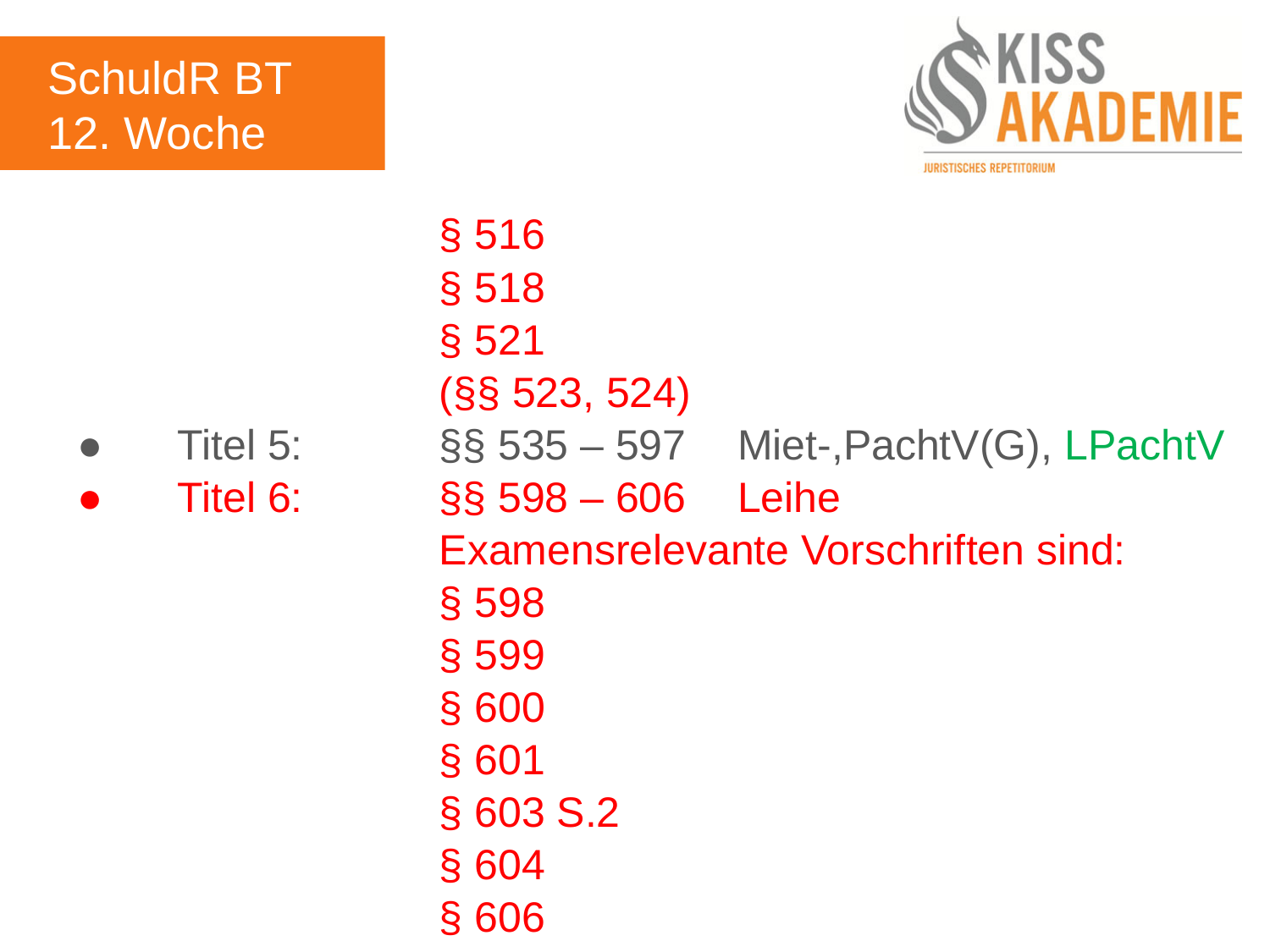

SchuldR BT
12. Woche
							§ 516
							§ 518
							§ 521
							(§§ 523, 524)
	●		Titel 5:		§§ 535 – 597	Miet-,PachtV(G), LPachtV
	●		Titel 6:		§§ 598 – 606	Leihe
							Examensrelevante Vorschriften sind:
							§ 598
							§ 599
							§ 600
							§ 601
							§ 603 S.2
							§ 604
							§ 606